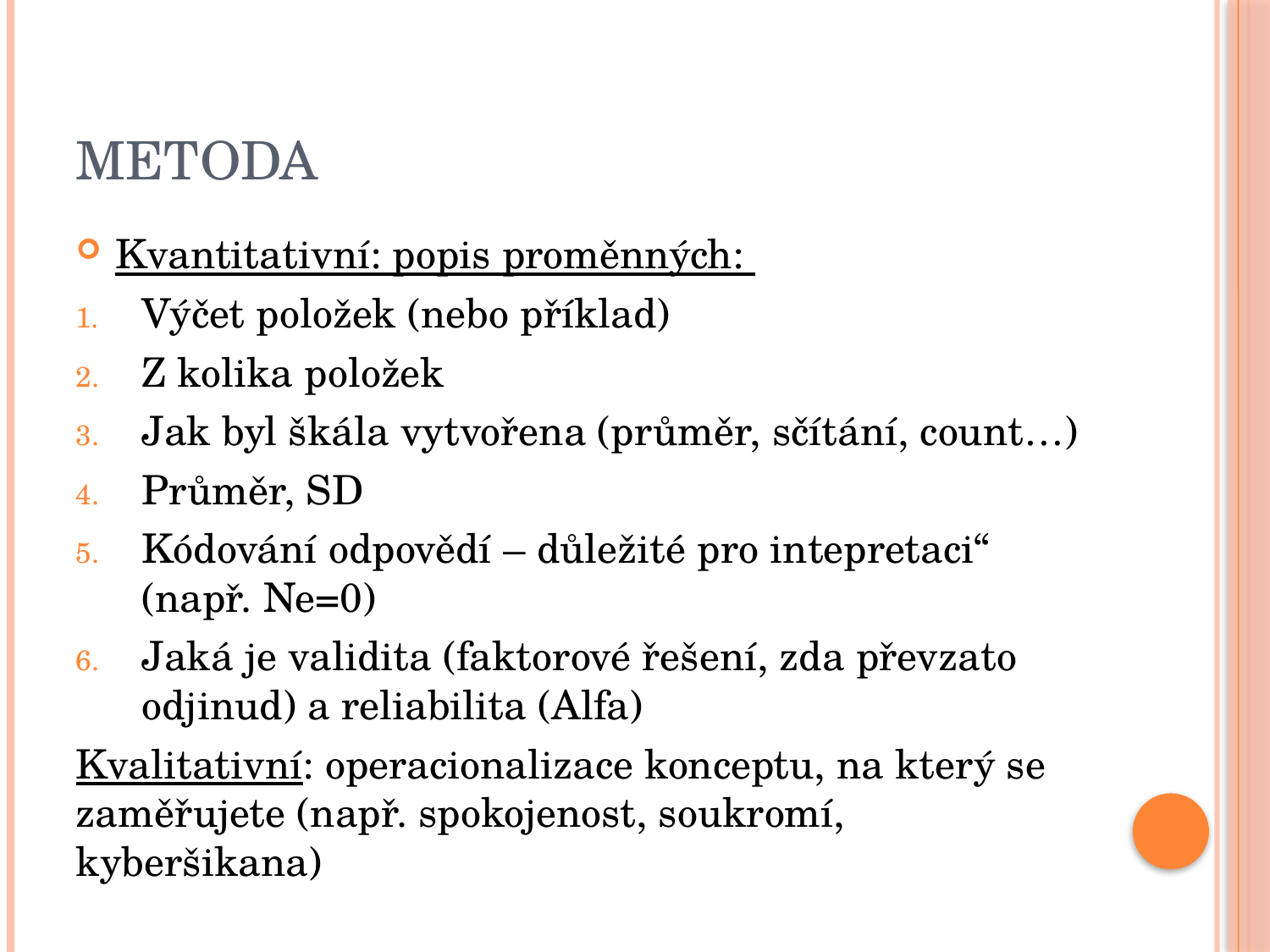

# Metoda
Kvantitativní: popis proměnných:
Výčet položek (nebo příklad)
Z kolika položek
Jak byl škála vytvořena (průměr, sčítání, count…)
Průměr, SD
Kódování odpovědí – důležité pro intepretaci“ (např. Ne=0)
Jaká je validita (faktorové řešení, zda převzato odjinud) a reliabilita (Alfa)
Kvalitativní: operacionalizace konceptu, na který se zaměřujete (např. spokojenost, soukromí, kyberšikana)